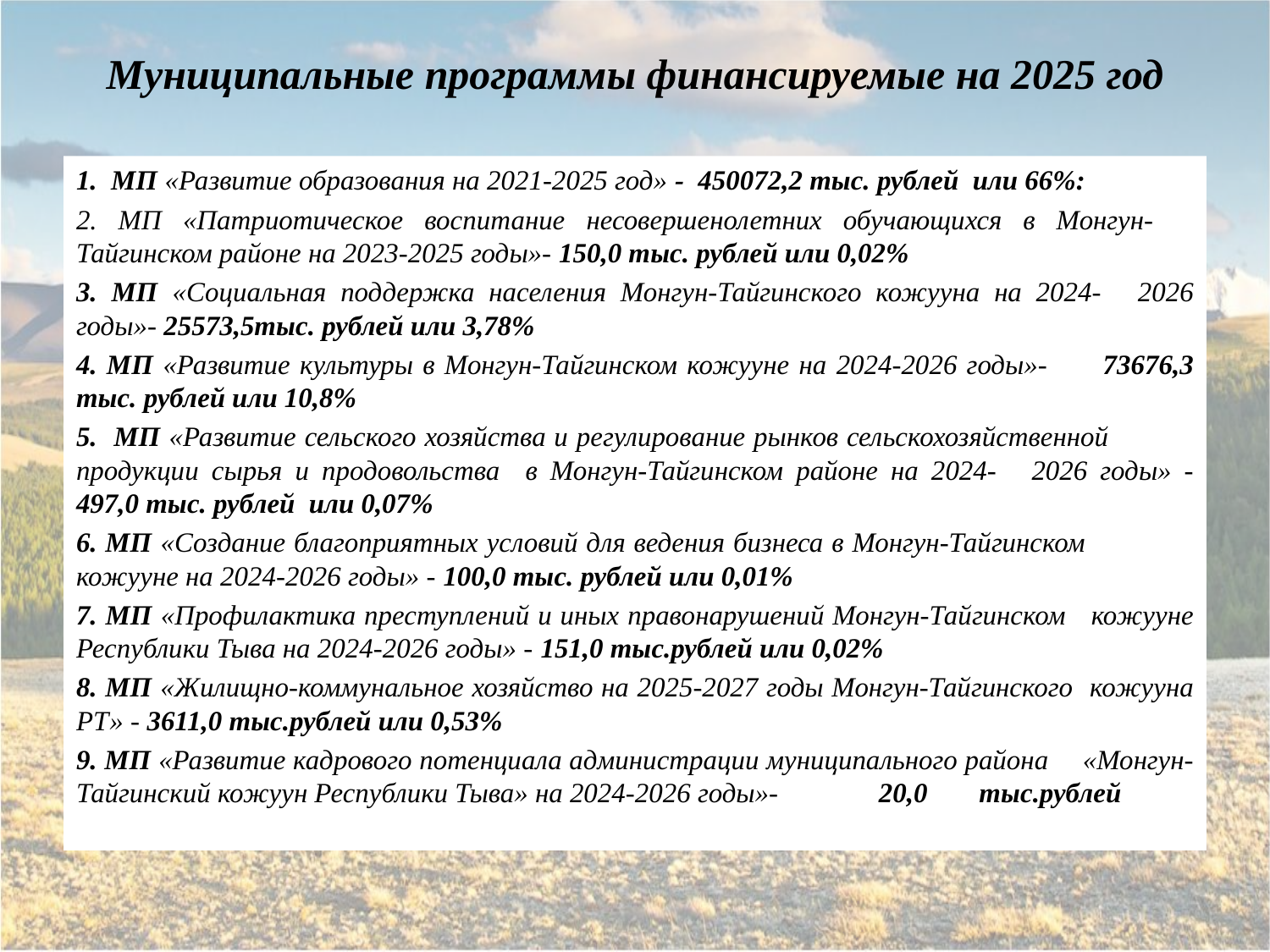

# Муниципальные программы финансируемые на 2025 год
1.  МП «Развитие образования на 2021-2025 год» -  450072,2 тыс. рублей  или 66%:
2. МП «Патриотическое воспитание несовершенолетних обучающихся в Монгун- 	Тайгинском районе на 2023-2025 годы»- 150,0 тыс. рублей или 0,02%
3. МП «Социальная поддержка населения Монгун-Тайгинского кожууна на 2024-	2026 годы»- 25573,5тыс. рублей или 3,78%
4. МП «Развитие культуры в Монгун-Тайгинском кожууне на 2024-2026 годы»-	73676,3 тыс. рублей или 10,8%
5.  МП «Развитие сельского хозяйства и регулирование рынков сельскохозяйственной 	продукции сырья и продовольства  в Монгун-Тайгинском районе на 2024-	2026 годы» - 497,0 тыс. рублей  или 0,07%
6. МП «Создание благоприятных условий для ведения бизнеса в Монгун-Тайгинском 	кожууне на 2024-2026 годы» - 100,0 тыс. рублей или 0,01%
7. МП «Профилактика преступлений и иных правонарушений Монгун-Тайгинском 	кожууне Республики Тыва на 2024-2026 годы» - 151,0 тыс.рублей или 0,02%
8. МП «Жилищно-коммунальное хозяйство на 2025-2027 годы Монгун-Тайгинского 	кожууна РТ» - 3611,0 тыс.рублей или 0,53%
9. МП «Развитие кадрового потенциала администрации муниципального района 	«Монгун-Тайгинский кожуун Республики Тыва» на 2024-2026 годы»-	20,0 	тыс.рублей